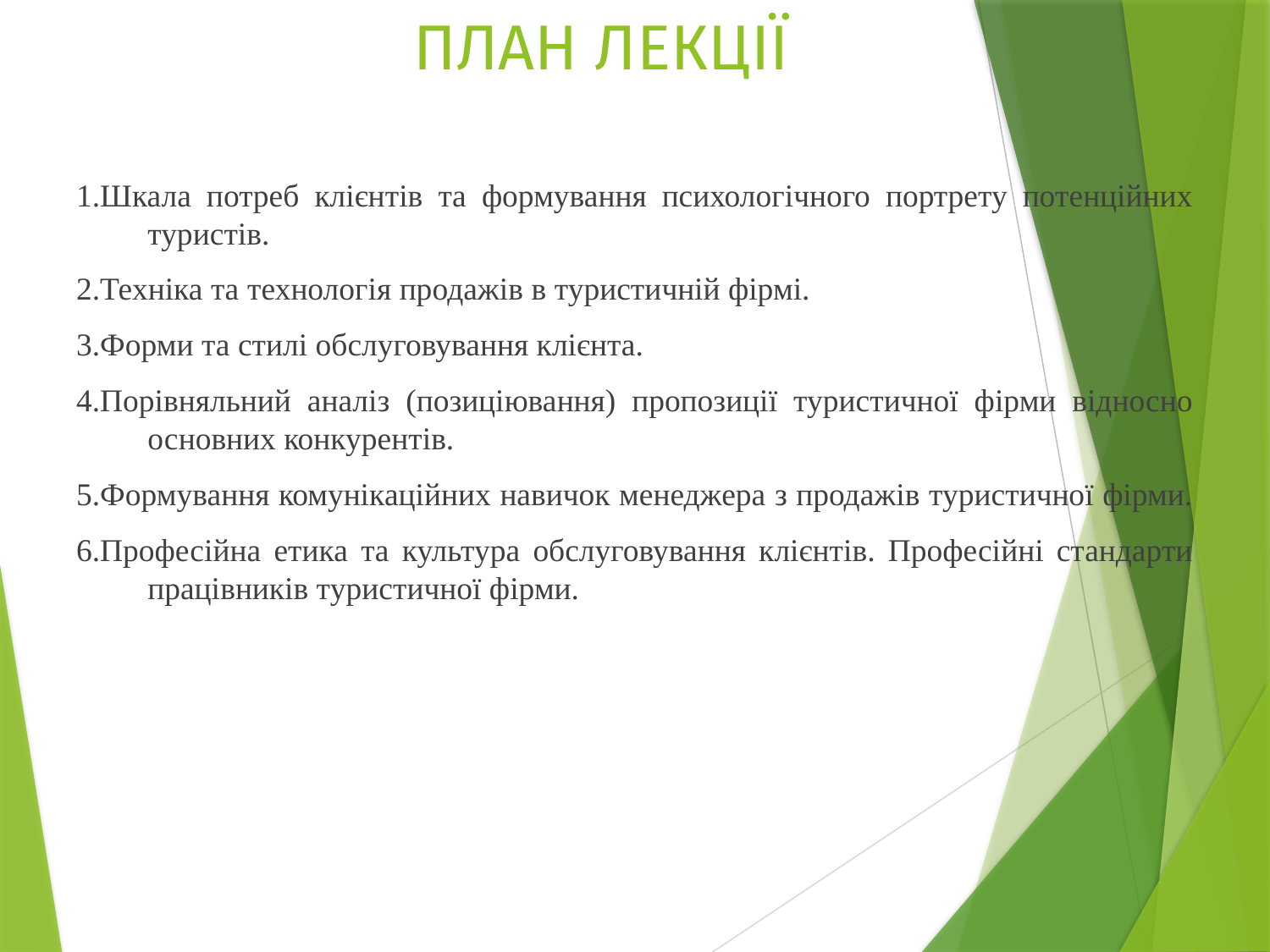

# ПЛАН ЛЕКЦІЇ
1.Шкала потреб клієнтів та формування психологічного портрету потенційних туристів.
2.Техніка та технологія продажів в туристичній фірмі.
3.Форми та стилі обслуговування клієнта.
4.Порівняльний аналіз (позиціювання) пропозиції туристичної фірми відносно основних конкурентів.
5.Формування комунікаційних навичок менеджера з продажів туристичної фірми.
6.Професійна етика та культура обслуговування клієнтів. Професійні стандарти працівників туристичної фірми.